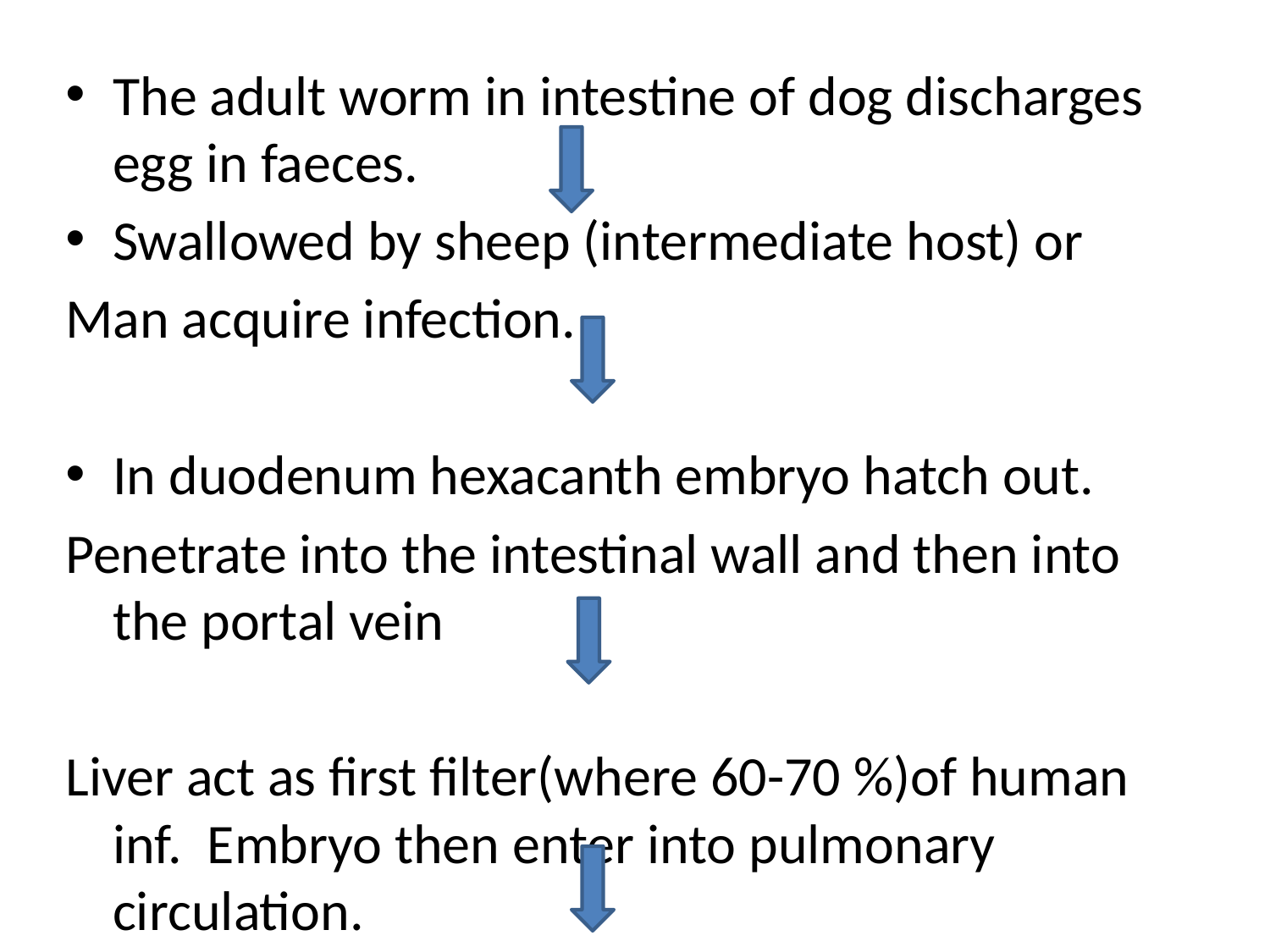

The adult worm in intestine of dog discharges egg in faeces.
Swallowed by sheep (intermediate host) or
Man acquire infection.

In duodenum hexacanth embryo hatch out.
Penetrate into the intestinal wall and then into the portal vein

Liver act as first filter(where 60-70 %)of human inf.  Embryo then enter into pulmonary circulation.